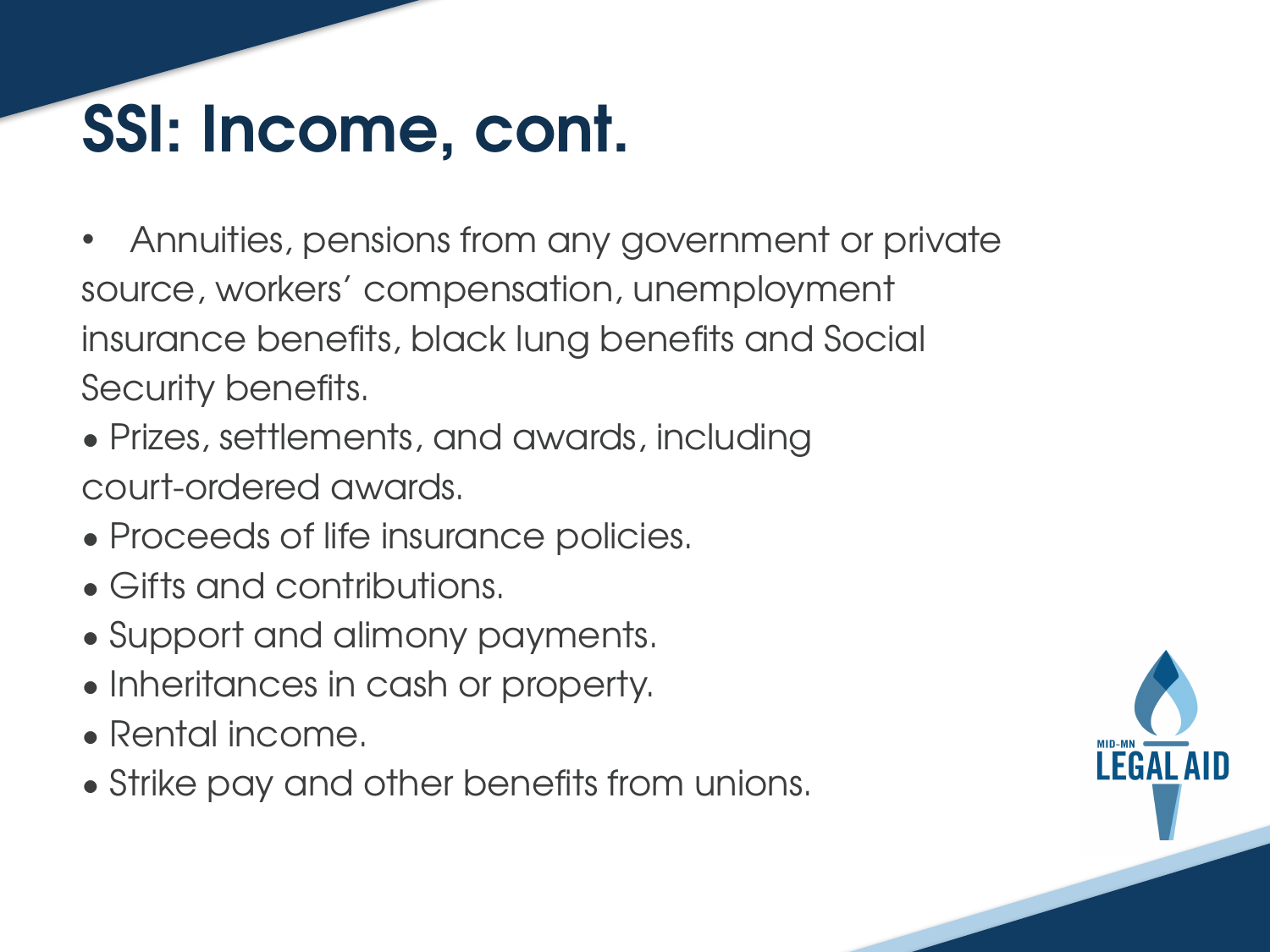

SSI: Income, cont.
Annuities, pensions from any government or private
source, workers’ compensation, unemployment
insurance benefits, black lung benefits and Social
Security benefits.
• Prizes, settlements, and awards, including
court-ordered awards.
• Proceeds of life insurance policies.
• Gifts and contributions.
• Support and alimony payments.
• Inheritances in cash or property.
• Rental income.
• Strike pay and other benefits from unions.